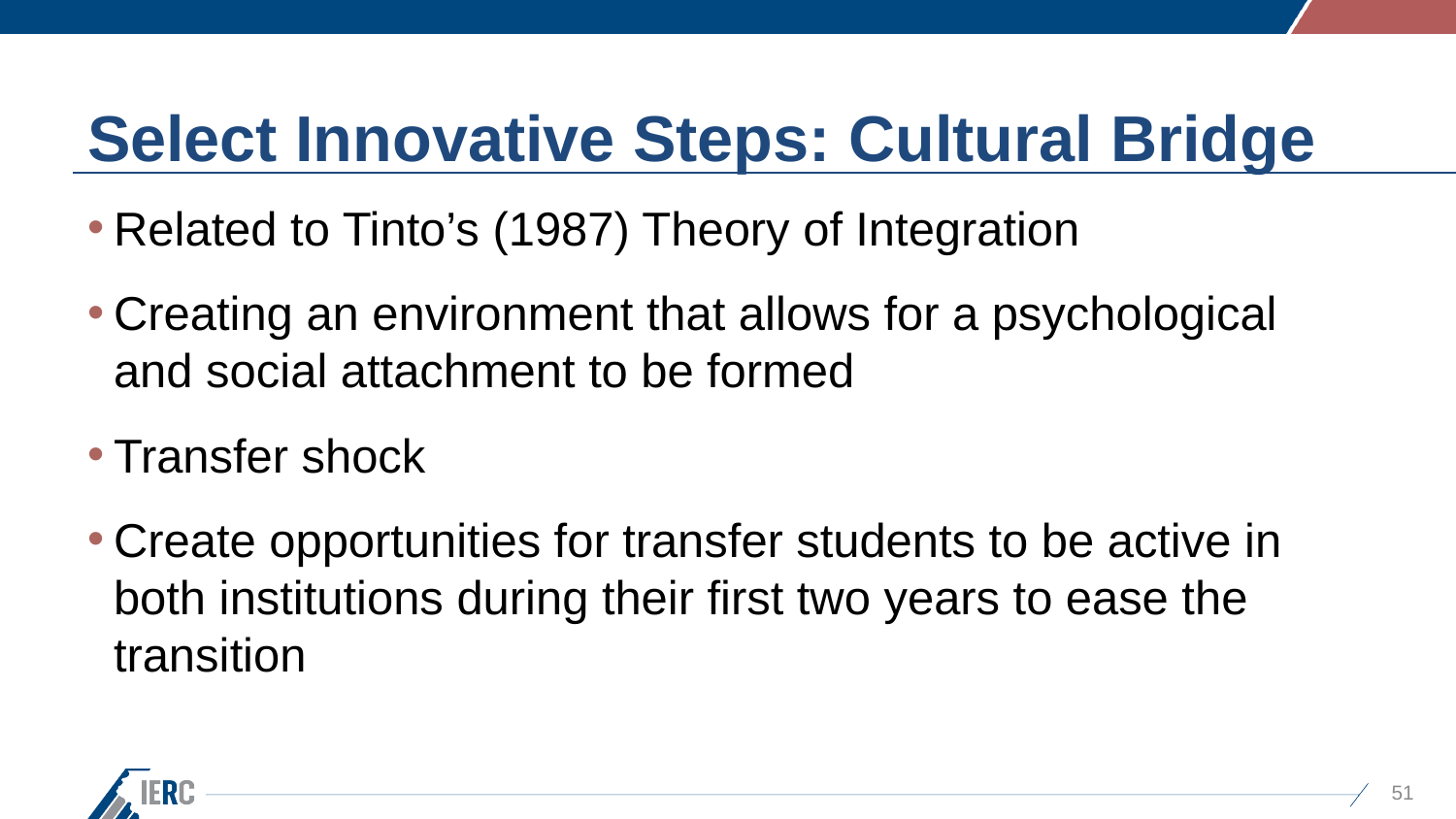

# Select Innovative Steps: Cultural Bridge
Related to Tinto’s (1987) Theory of Integration
Creating an environment that allows for a psychological and social attachment to be formed
Transfer shock
Create opportunities for transfer students to be active in both institutions during their first two years to ease the transition
51